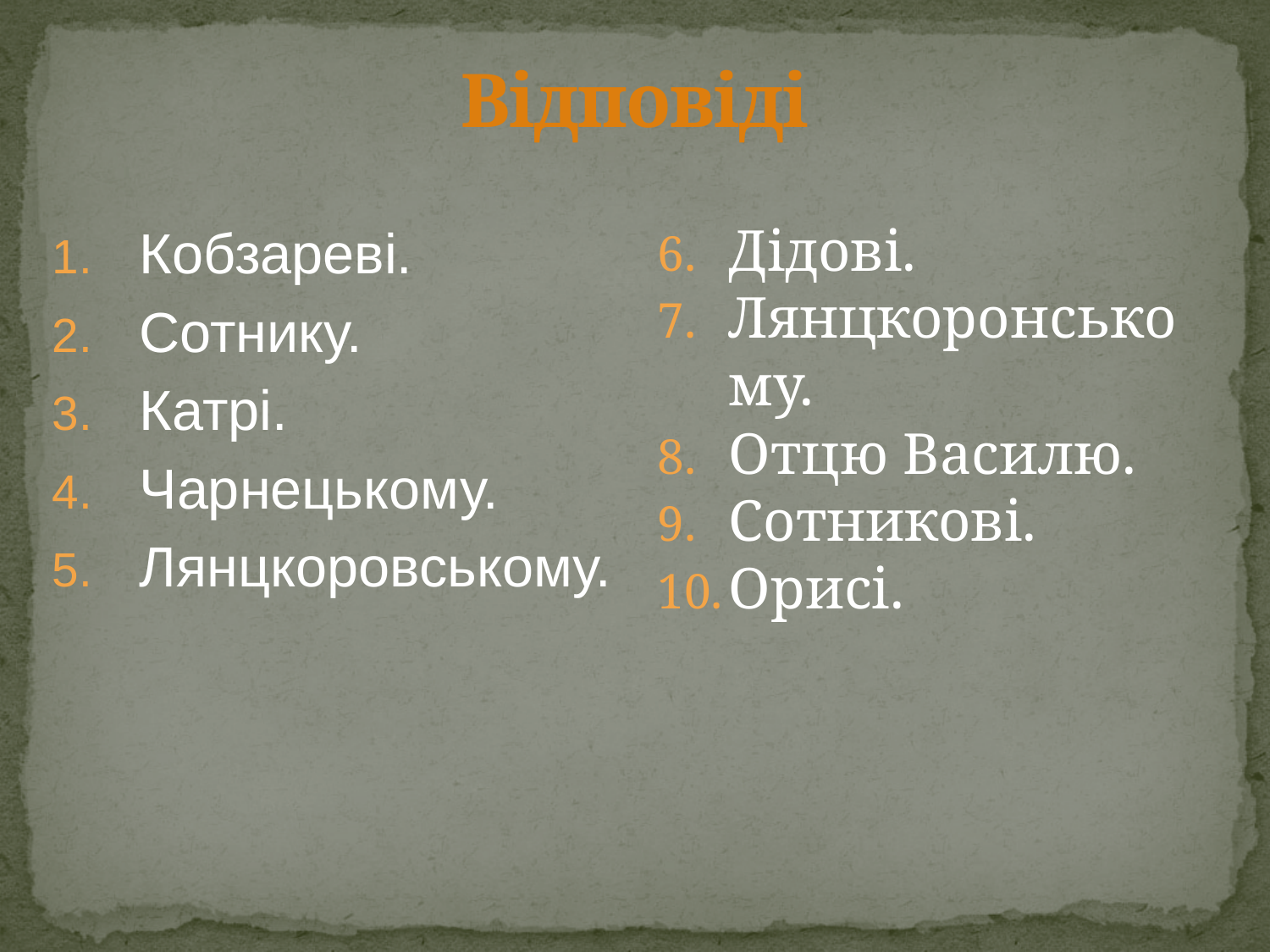

# Відповіді
Дідові.
Лянцкоронському.
Отцю Василю.
Сотникові.
Орисі.
 Кобзареві.
 Сотнику.
 Катрі.
 Чарнецькому.
 Лянцкоровському.